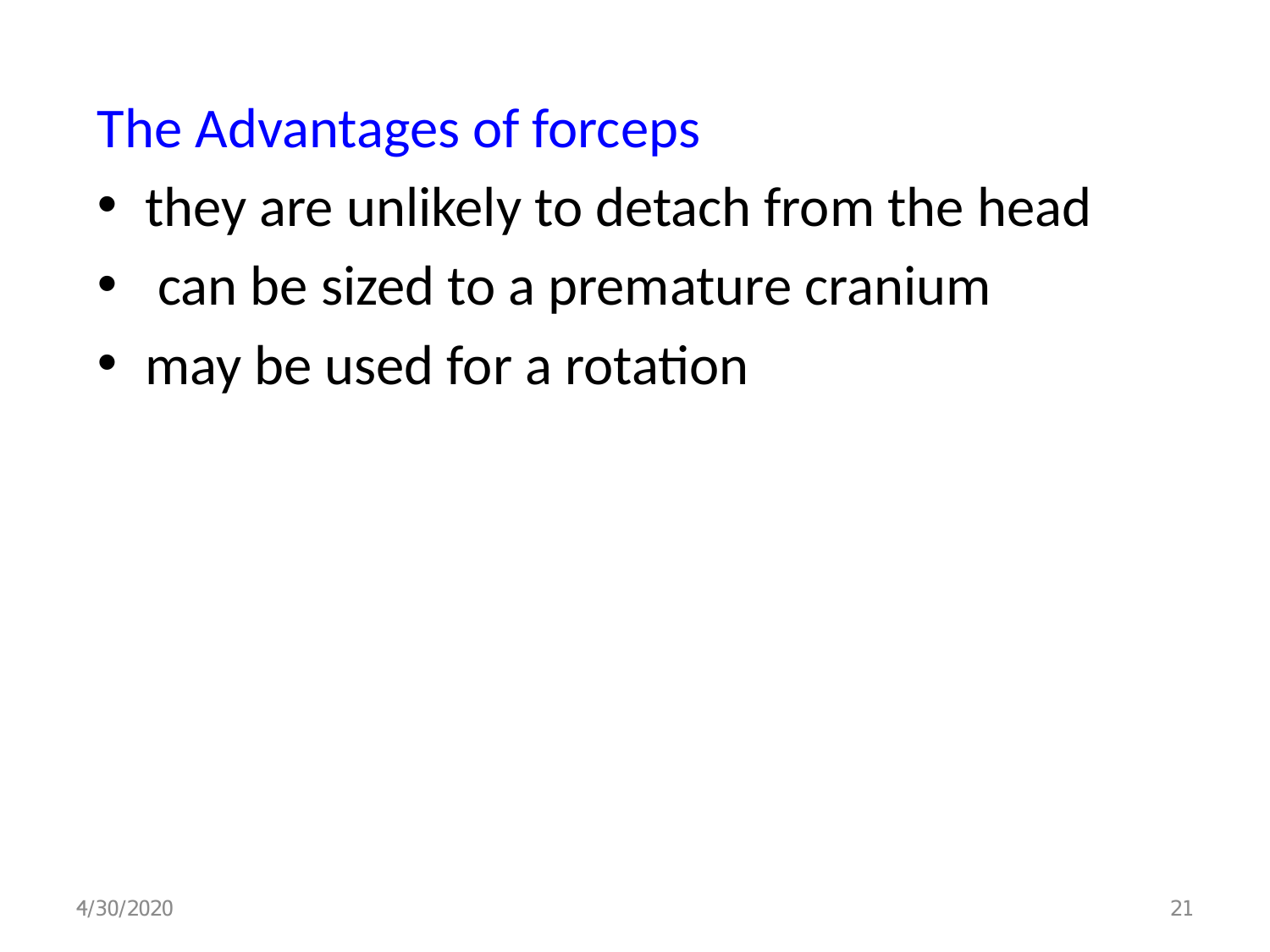

The Advantages of forceps
they are unlikely to detach from the head
 can be sized to a premature cranium
may be used for a rotation

4/30/2020
21